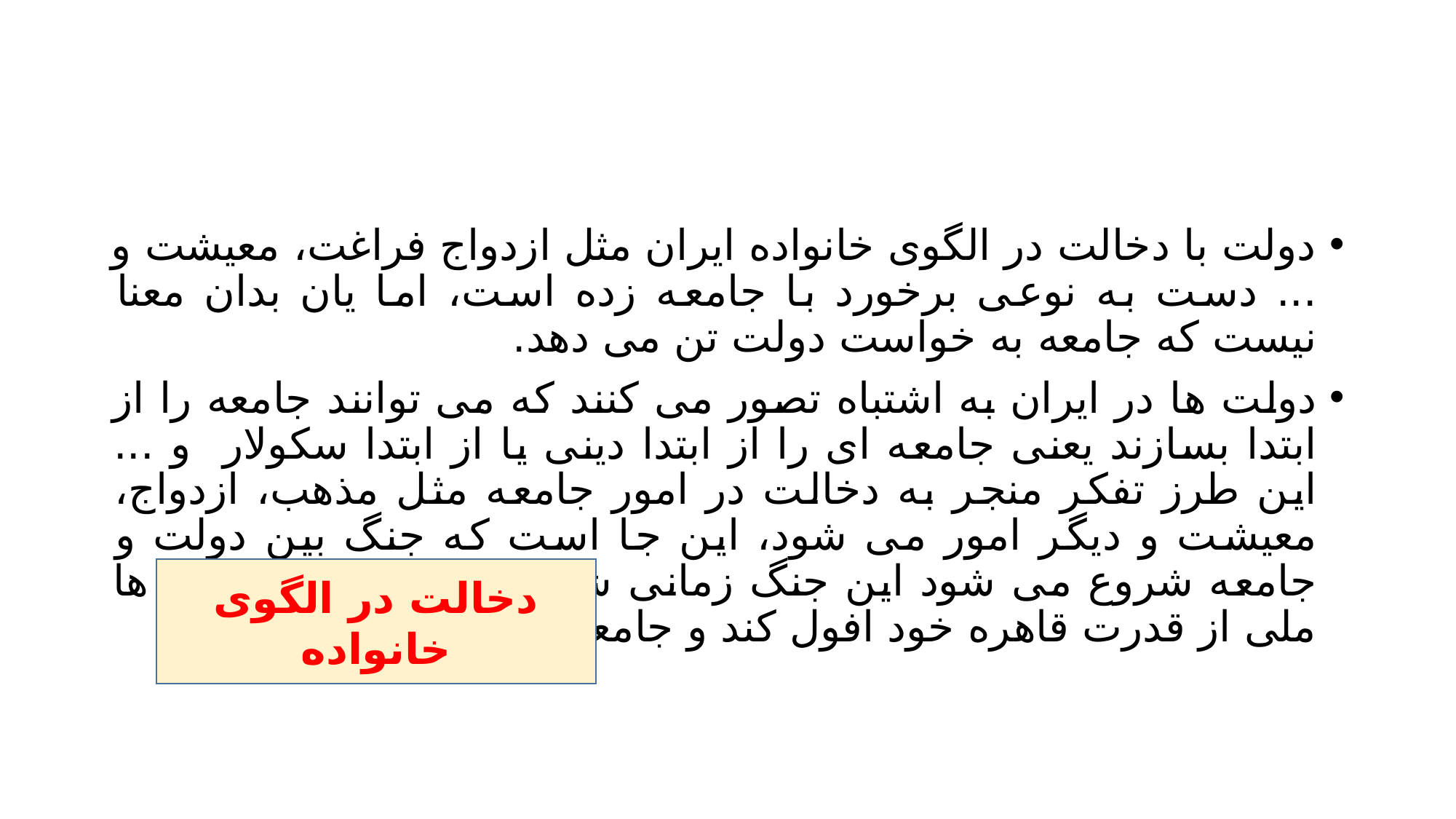

#
دولت با دخالت در الگوی خانواده ایران مثل ازدواج فراغت، معیشت و ... دست به نوعی برخورد با جامعه زده است، اما یان بدان معنا نیست که جامعه به خواست دولت تن می دهد.
دولت ها در ایران به اشتباه تصور می کنند که می توانند جامعه را از ابتدا بسازند یعنی جامعه ای را از ابتدا دینی یا از ابتدا سکولار  و ... این طرز تفکر منجر به دخالت در امور جامعه مثل مذهب، ازدواج، معیشت و دیگر امور می شود، این جا است که جنگ بین دولت و جامعه شروع می شود این جنگ زمانی شروع می شود که دولت ها ملی از قدرت قاهره خود افول کند و جامعه کمی جان بگیرد.
دخالت در الگوی خانواده